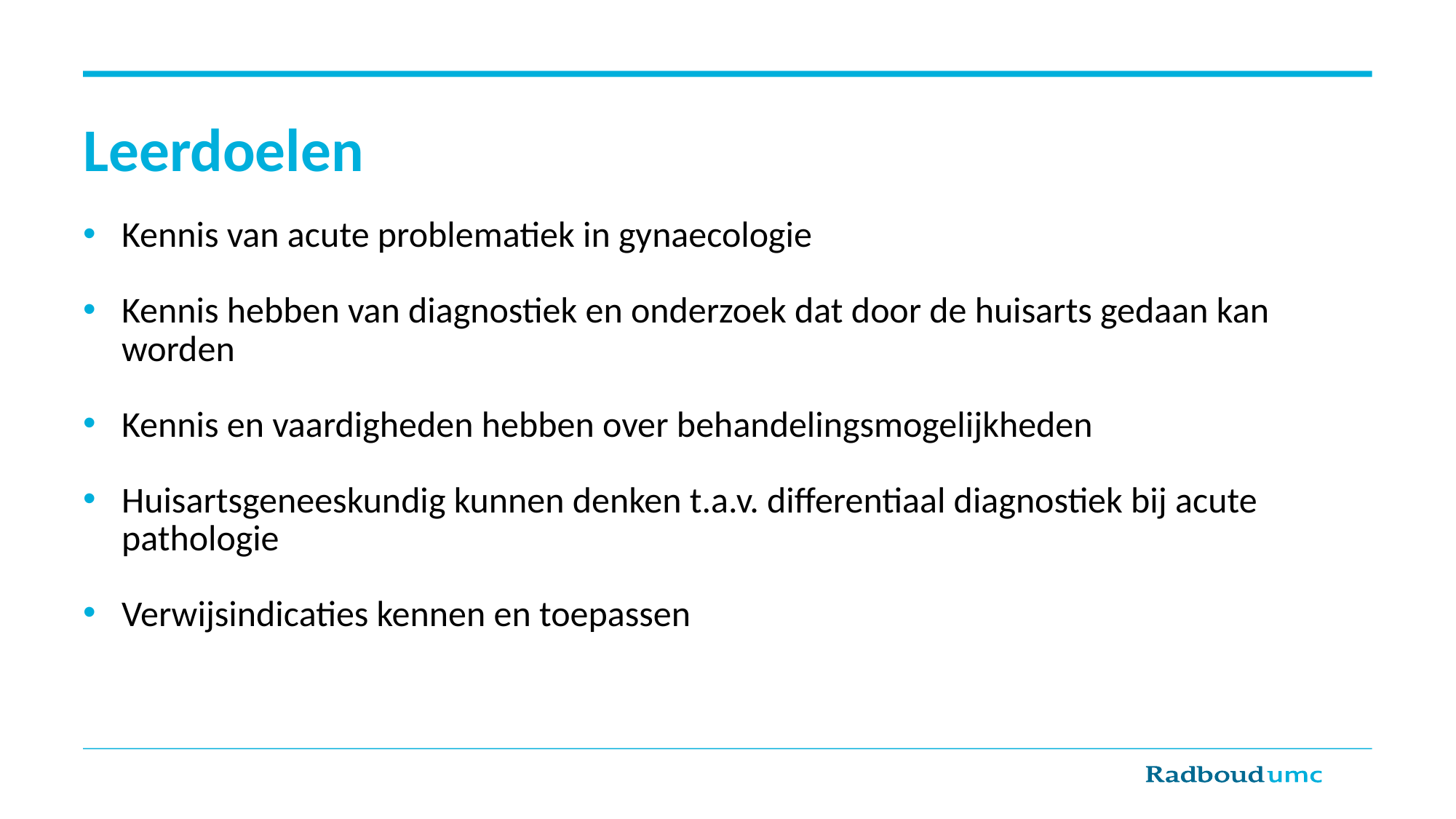

# Leerdoelen
Kennis van acute problematiek in gynaecologie

Kennis hebben van diagnostiek en onderzoek dat door de huisarts gedaan kan worden

Kennis en vaardigheden hebben over behandelingsmogelijkheden

Huisartsgeneeskundig kunnen denken t.a.v. differentiaal diagnostiek bij acute pathologie

Verwijsindicaties kennen en toepassen